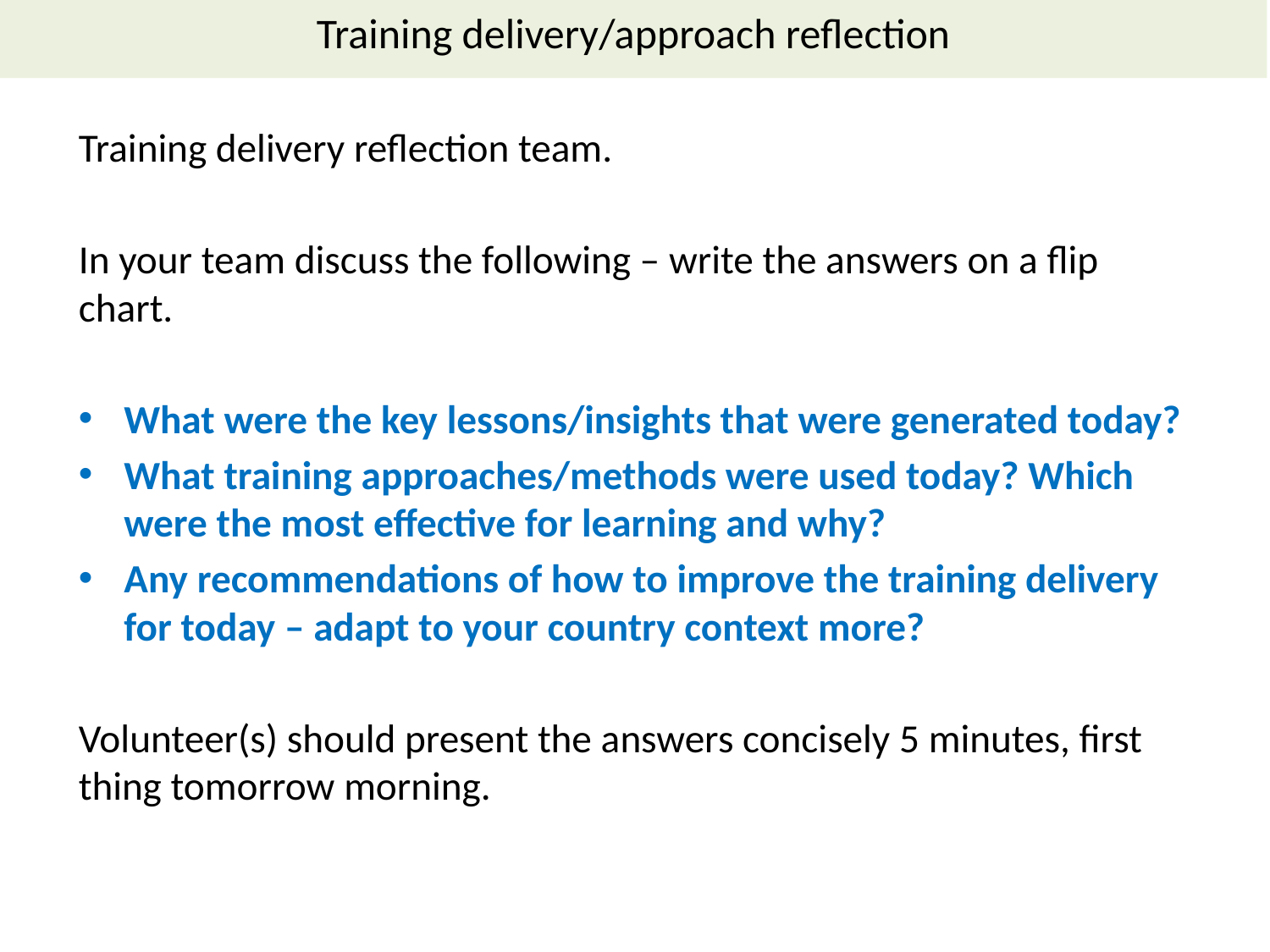

Training delivery/approach reflection
Training delivery reflection team.

In your team discuss the following – write the answers on a flip chart.

What were the key lessons/insights that were generated today?
What training approaches/methods were used today? Which were the most effective for learning and why?
Any recommendations of how to improve the training delivery for today – adapt to your country context more?

Volunteer(s) should present the answers concisely 5 minutes, first thing tomorrow morning.